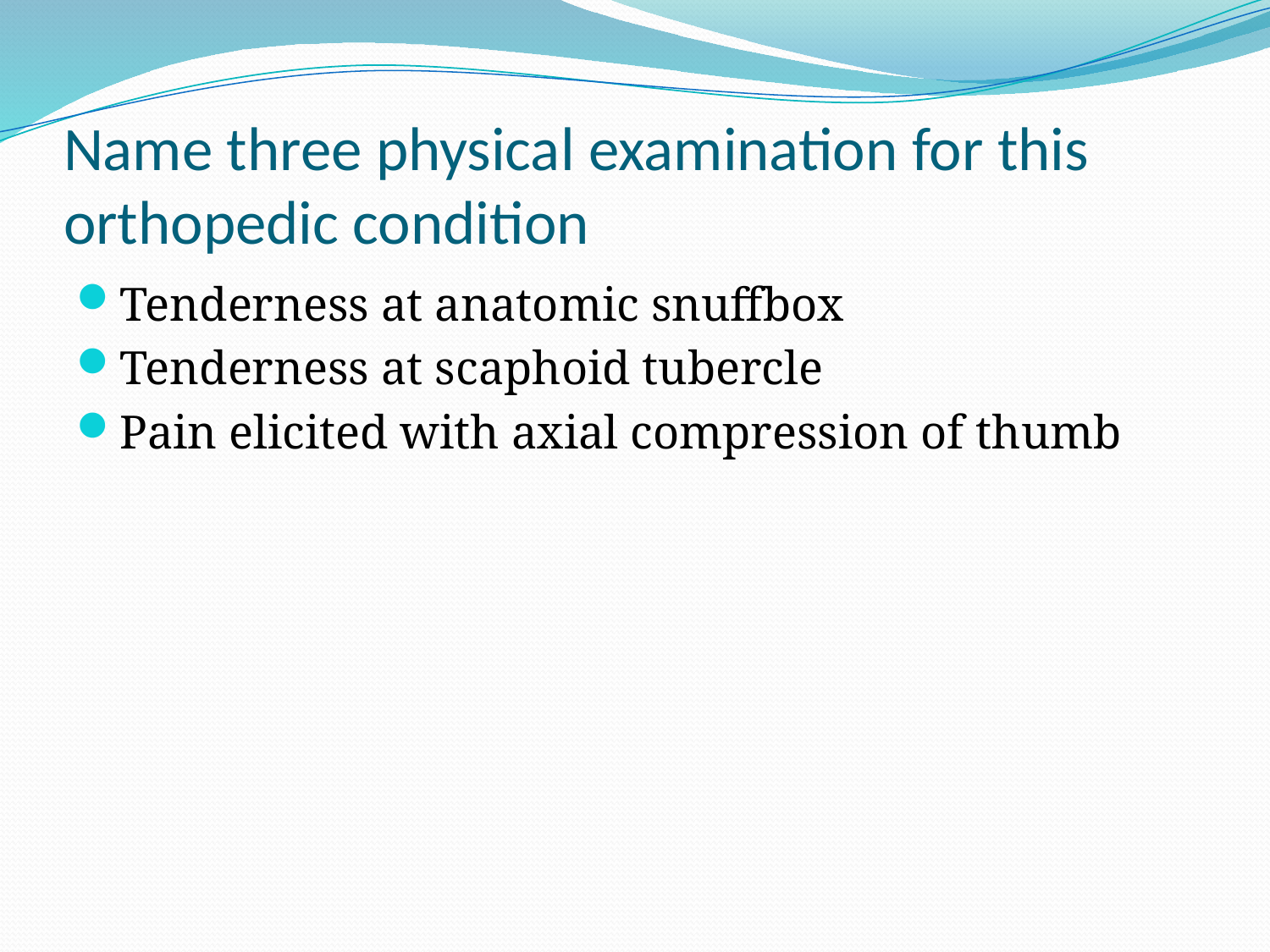

# Name three physical examination for this orthopedic condition
Tenderness at anatomic snuffbox
Tenderness at scaphoid tubercle
Pain elicited with axial compression of thumb